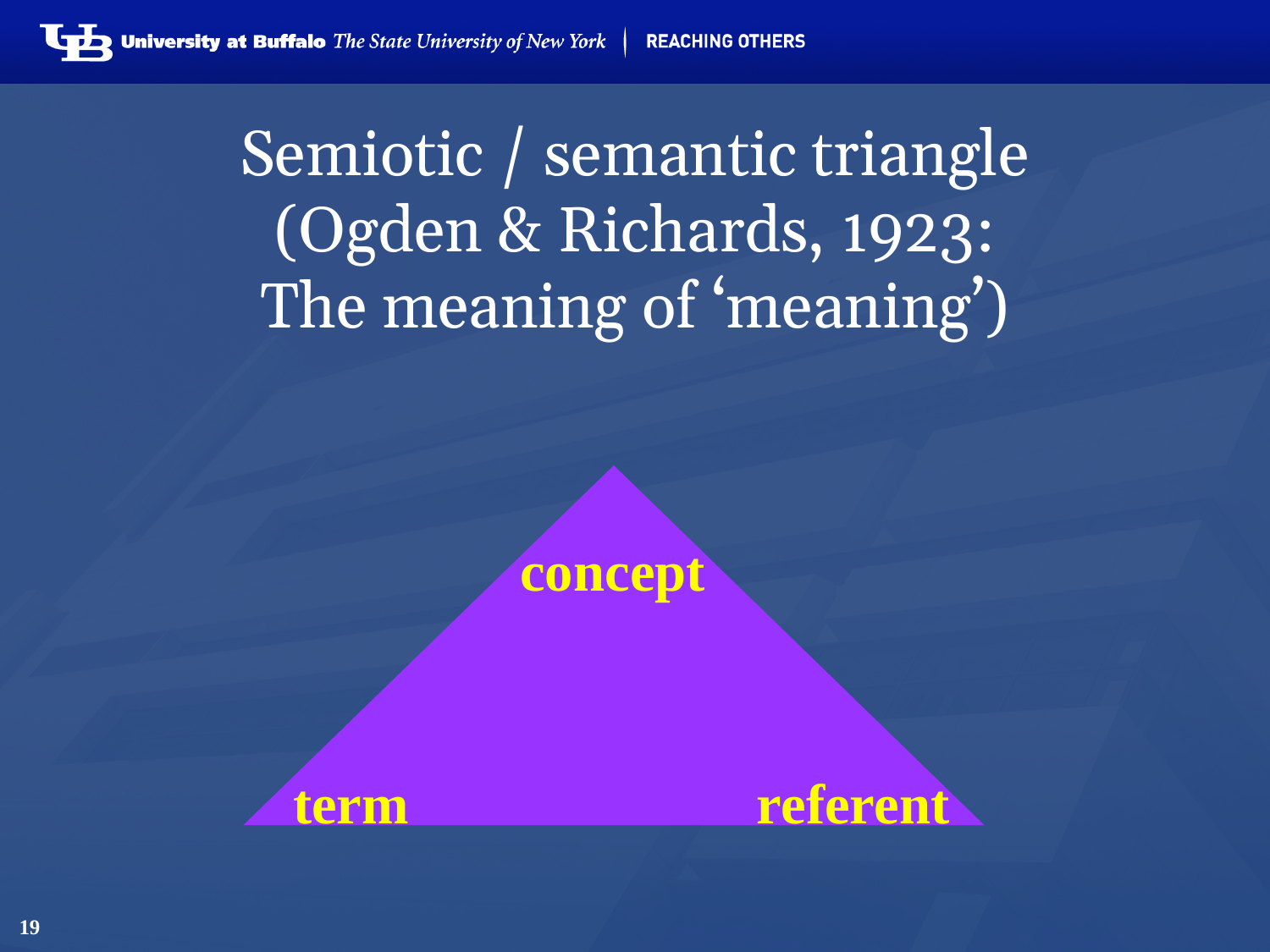

# Semiotic / semantic triangle (Ogden & Richards, 1923: The meaning of ‘meaning’)

concept
term
referent
19